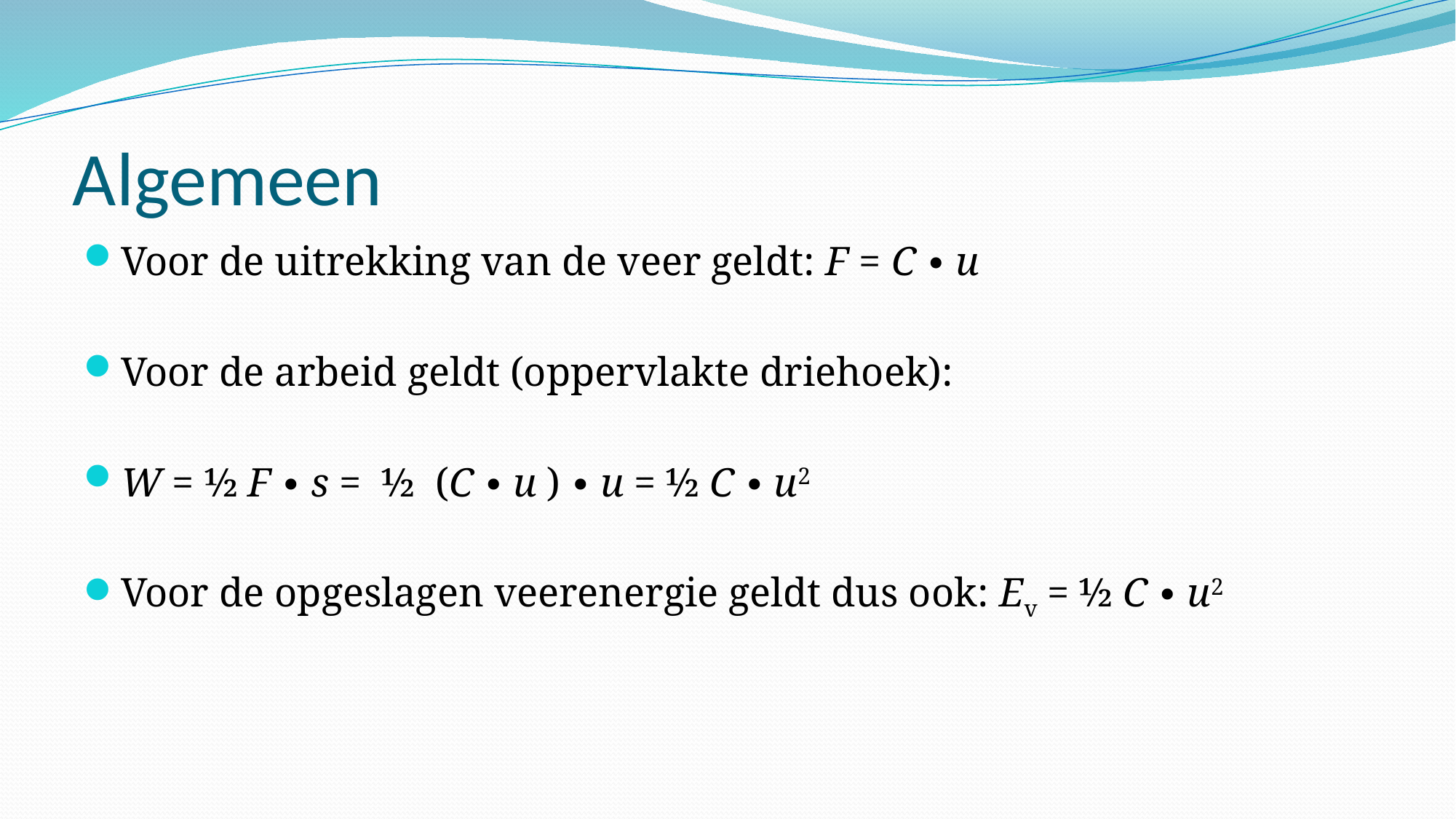

# Algemeen
Voor de uitrekking van de veer geldt: F = C ∙ u

Voor de arbeid geldt (oppervlakte driehoek):

W = ½ F ∙ s =  ½  (C ∙ u ) ∙ u = ½ C ∙ u2

Voor de opgeslagen veerenergie geldt dus ook: Ev = ½ C ∙ u2